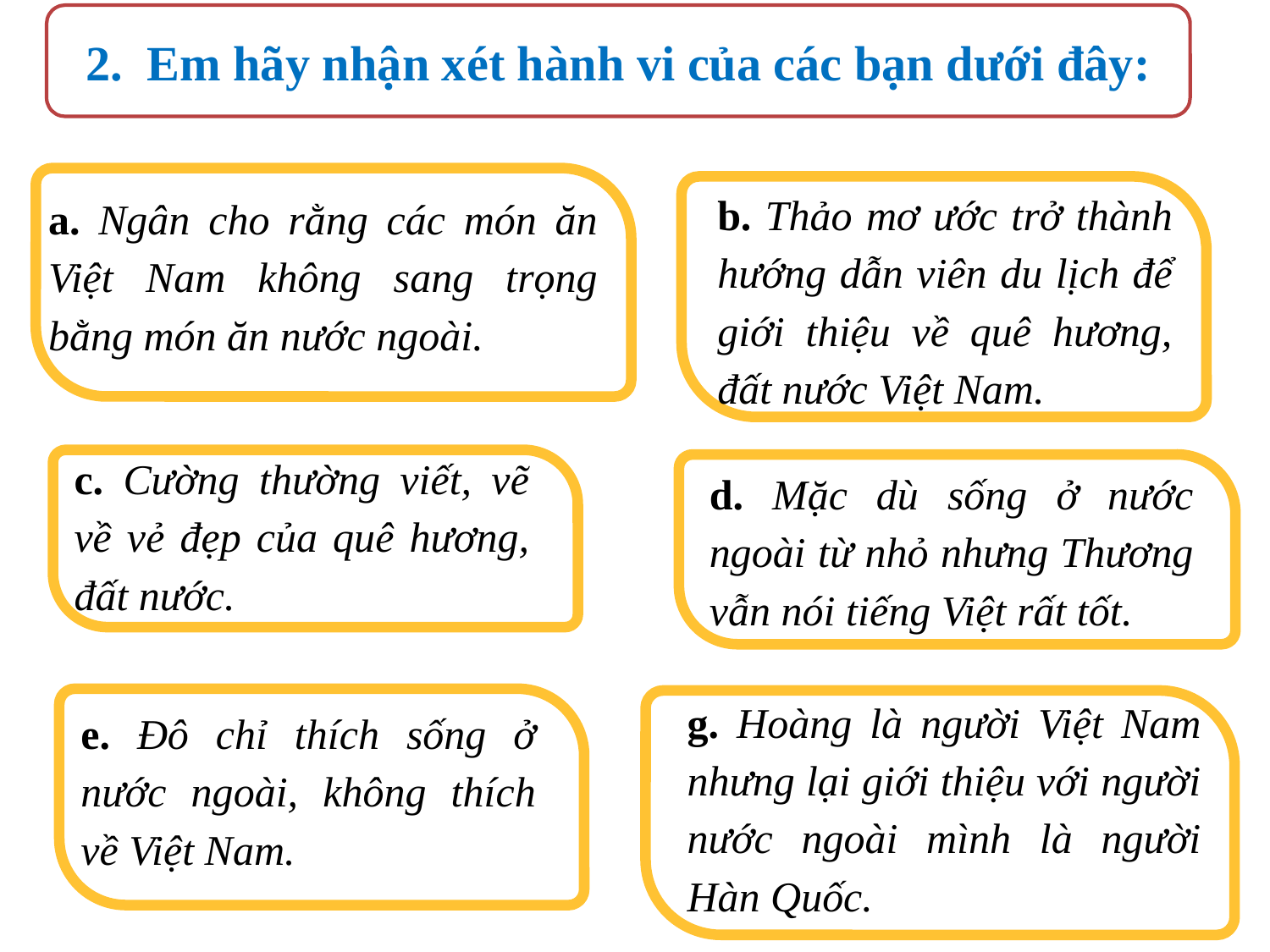

2.  Em hãy nhận xét hành vi của các bạn dưới đây:

a. Ngân cho rằng các món ăn Việt Nam không sang trọng bằng món ăn nước ngoài.
b. Thảo mơ ước trở thành hướng dẫn viên du lịch để giới thiệu về quê hương, đất nước Việt Nam.

c. Cường thường viết, vẽ về vẻ đẹp của quê hương, đất nước.

d. Mặc dù sống ở nước ngoài từ nhỏ nhưng Thương vẫn nói tiếng Việt rất tốt.

g. Hoàng là người Việt Nam nhưng lại giới thiệu với người nước ngoài mình là người Hàn Quốc.

e. Đô chỉ thích sống ở nước ngoài, không thích về Việt Nam.